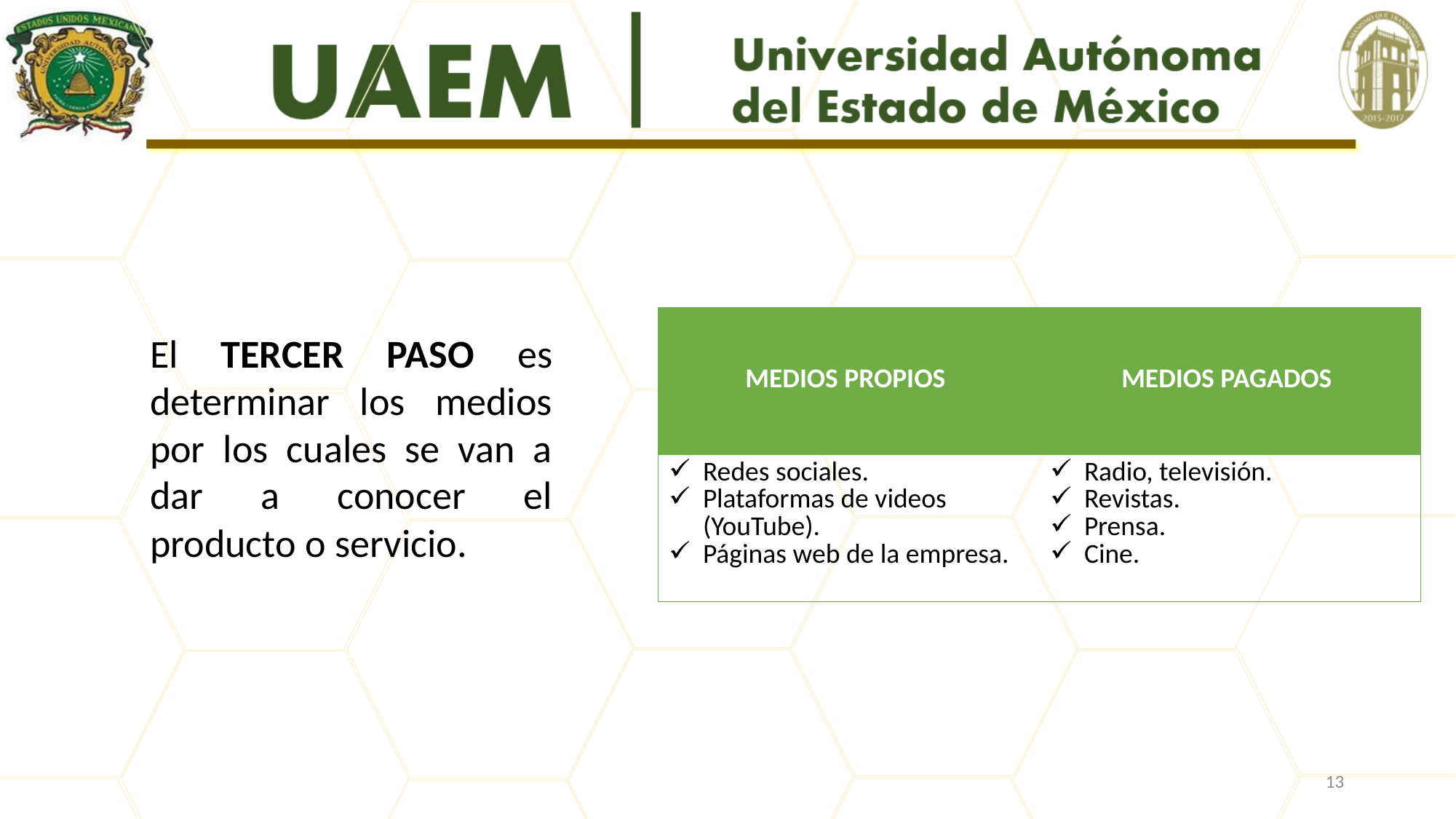

| MEDIOS PROPIOS | MEDIOS PAGADOS |
| --- | --- |
| Redes sociales. Plataformas de videos (YouTube). Páginas web de la empresa. | Radio, televisión. Revistas. Prensa. Cine. |
El TERCER PASO es determinar los medios por los cuales se van a dar a conocer el producto o servicio.
13